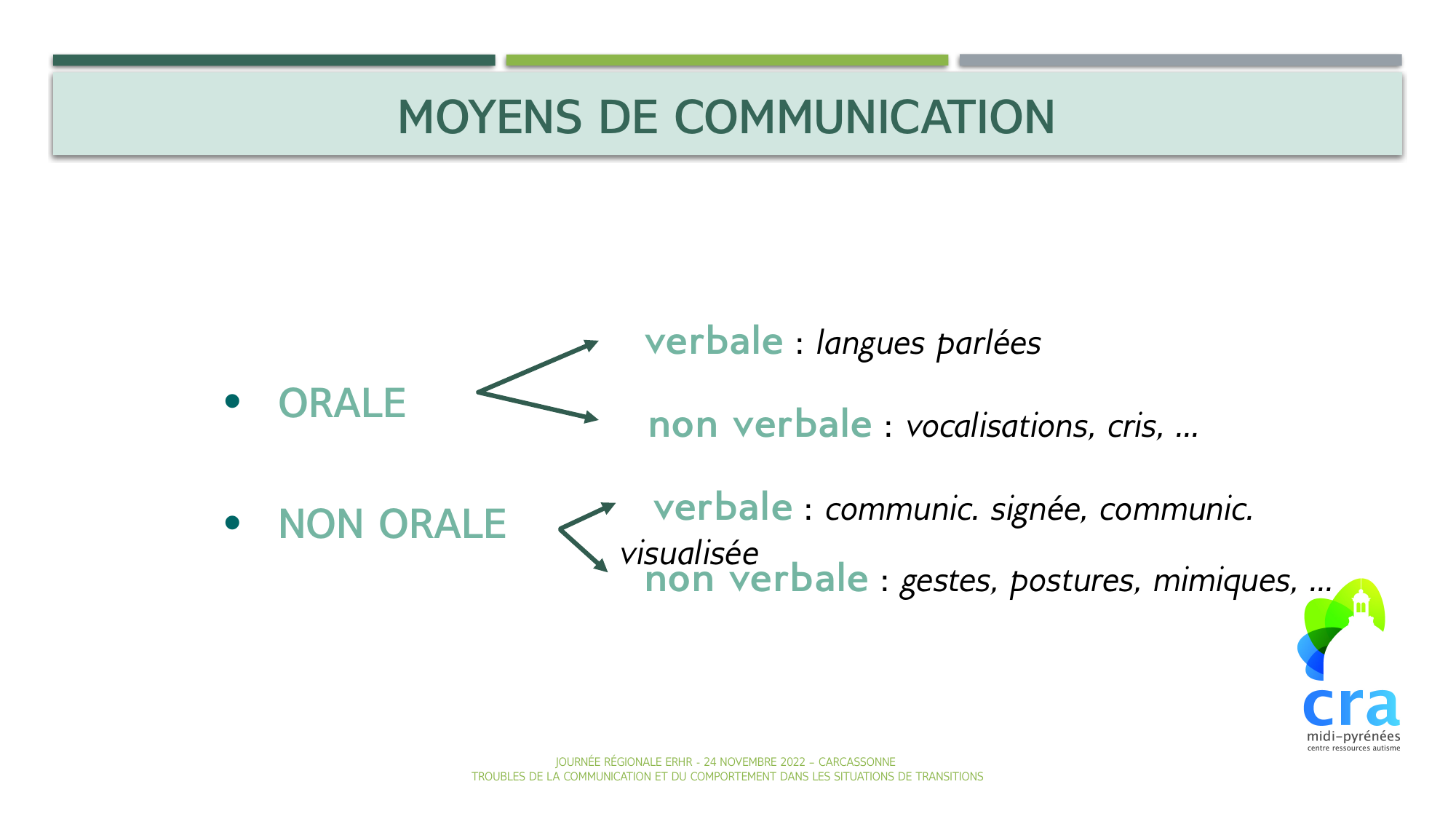

MOYENS DE COMMUNICATION

ORALE

NON ORALE
  verbale : langues parlées
  non verbale : vocalisations, cris, ...
   verbale : communic. signée, communic. visualisée
  non verbale : gestes, postures, mimiques, ...
Journée régionale ERHR - 24 novembre 2022 – Carcassonne
 Troubles de la communication et du comportement dans les situations de transitions